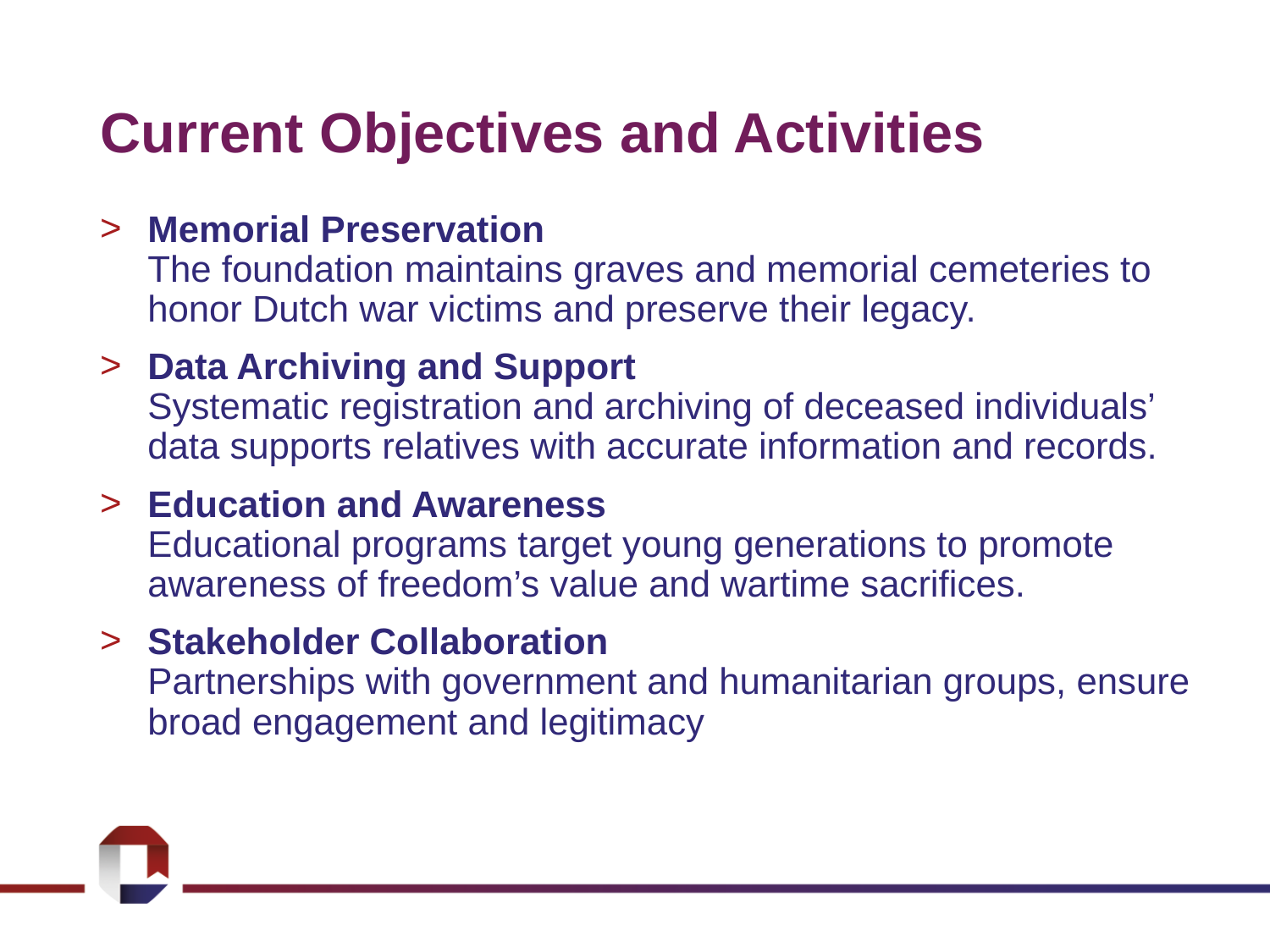

# Current Objectives and Activities
Memorial Preservation​
The foundation maintains graves and memorial cemeteries to honor Dutch war victims and preserve their legacy.​
Data Archiving and Support​
Systematic registration and archiving of deceased individuals’ data supports relatives with accurate information and records.​
Education and Awareness​
Educational programs target young generations to promote awareness of freedom’s value and wartime sacrifices.​
Stakeholder Collaboration​
Partnerships with government and humanitarian groups, ensure broad engagement and legitimacy